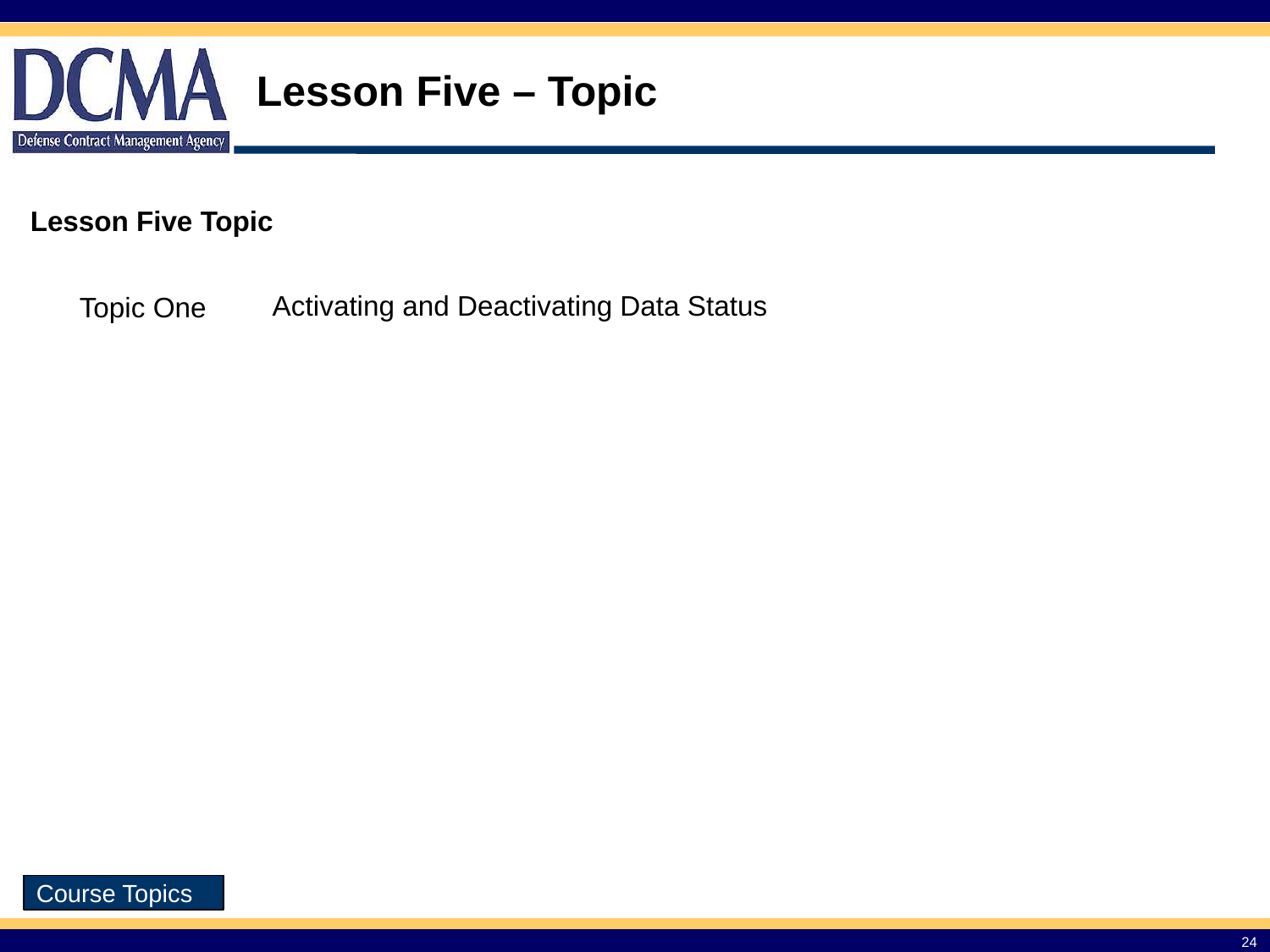

# Lesson Five – Topic
Lesson Five Topic
| Topic One | Activating and Deactivating Data Status |
| --- | --- |
Course Topics
24